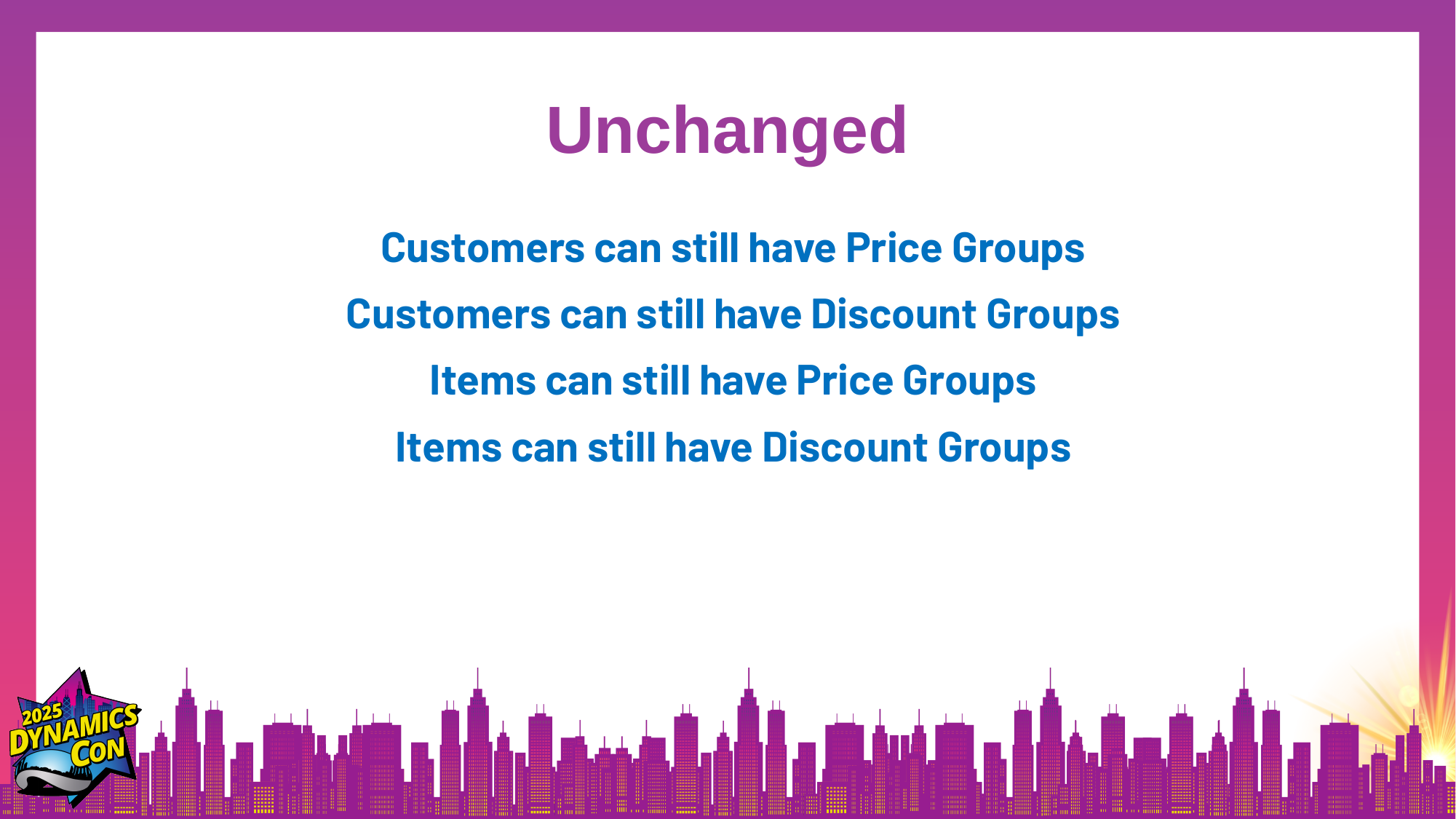

# Unchanged
Customers can still have Price Groups
Customers can still have Discount Groups
Items can still have Price Groups
Items can still have Discount Groups